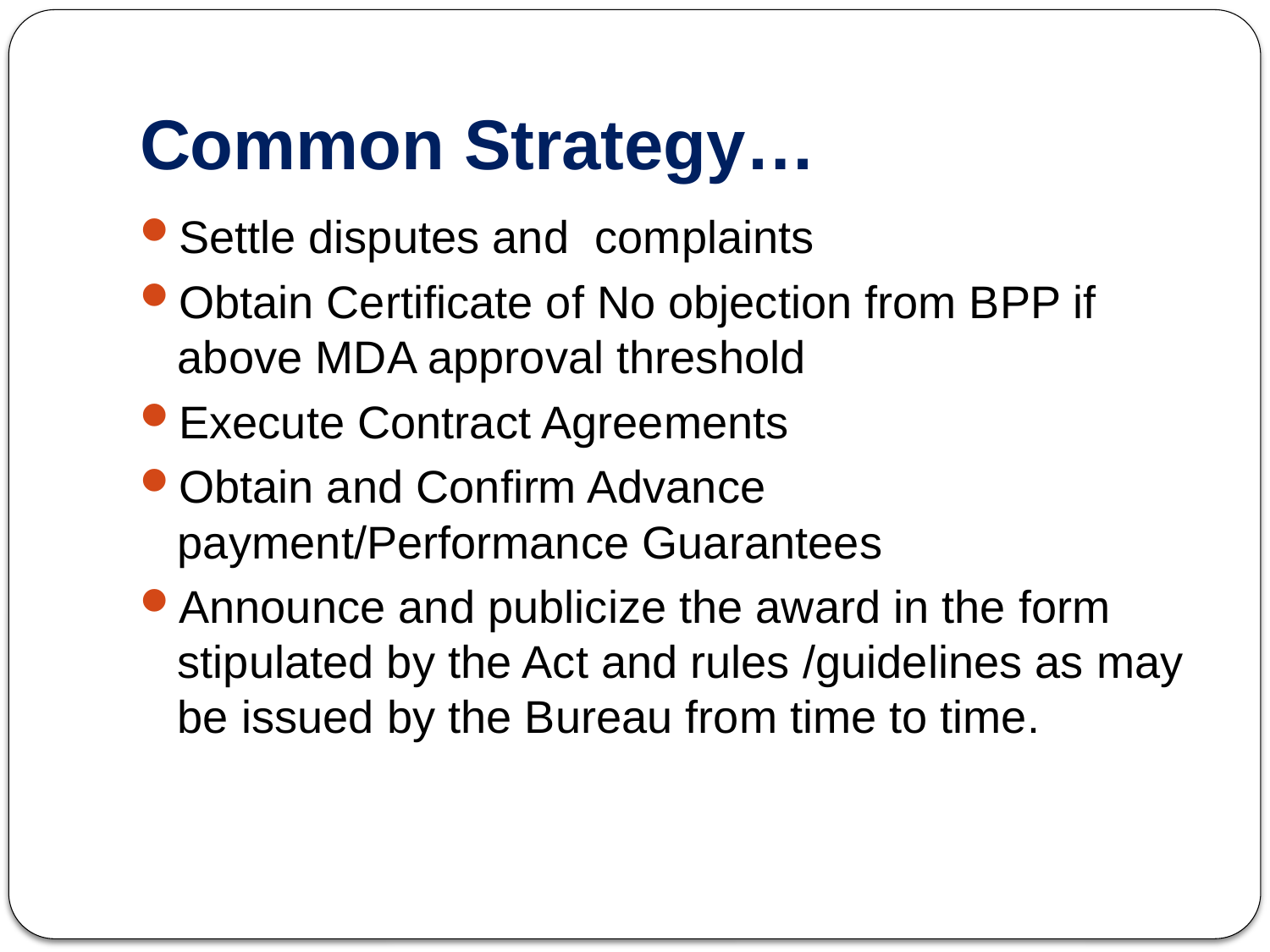

# Common Strategy…
Settle disputes and  complaints
Obtain Certificate of No objection from BPP if above MDA approval threshold
Execute Contract Agreements
Obtain and Confirm Advance payment/Performance Guarantees
Announce and publicize the award in the form stipulated by the Act and rules /guidelines as may be issued by the Bureau from time to time.

34